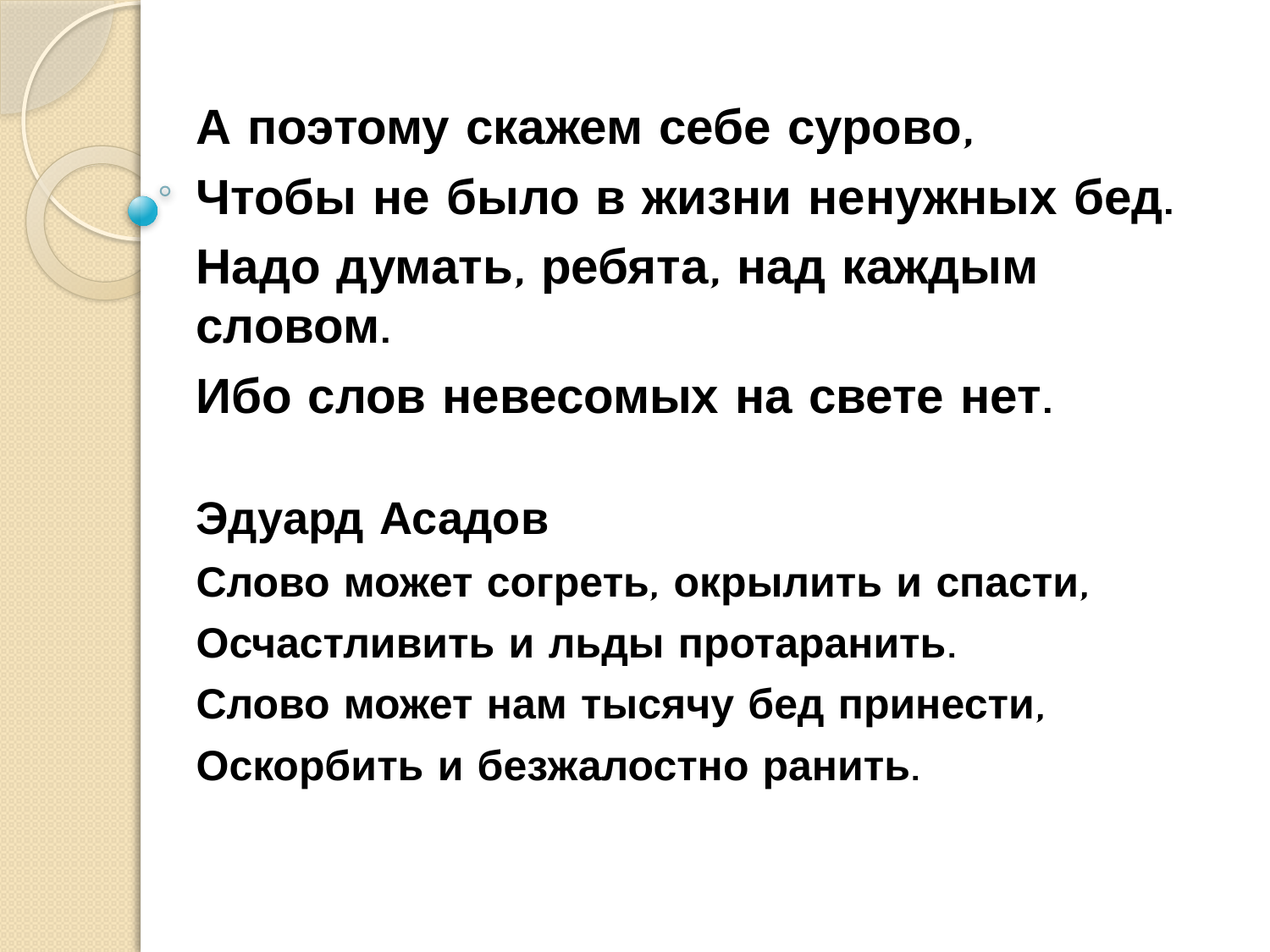

А поэтому скажем себе сурово,
Чтобы не было в жизни ненужных бед.
Надо думать, ребята, над каждым словом.
Ибо слов невесомых на свете нет.
                                                             Эдуард Асадов
Слово может согреть, окрылить и спасти,
Осчастливить и льды протаранить.
Слово может нам тысячу бед принести,
Оскорбить и безжалостно ранить.